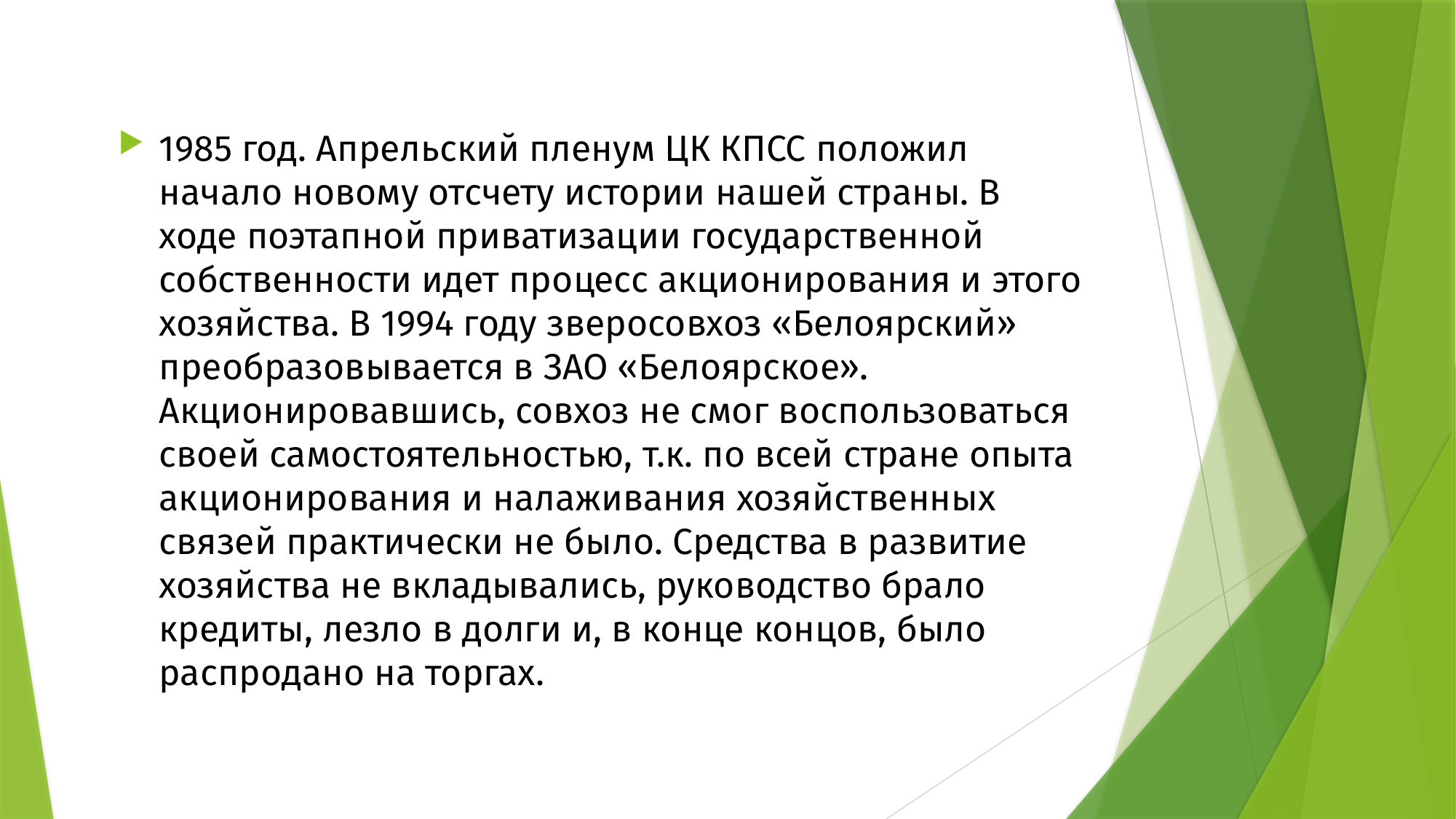

1985 год. Апрельский пленум ЦК КПСС положил начало новому отсчету истории нашей страны. В ходе поэтапной приватизации государственной собственности идет процесс акционирования и этого хозяйства. В 1994 году зверосовхоз «Белоярский» преобразовывается в ЗАО «Белоярское». Акционировавшись, совхоз не смог воспользоваться своей самостоятельностью, т.к. по всей стране опыта акционирования и налаживания хозяйственных связей практически не было. Средства в развитие хозяйства не вкладывались, руководство брало кредиты, лезло в долги и, в конце концов, было распродано на торгах.